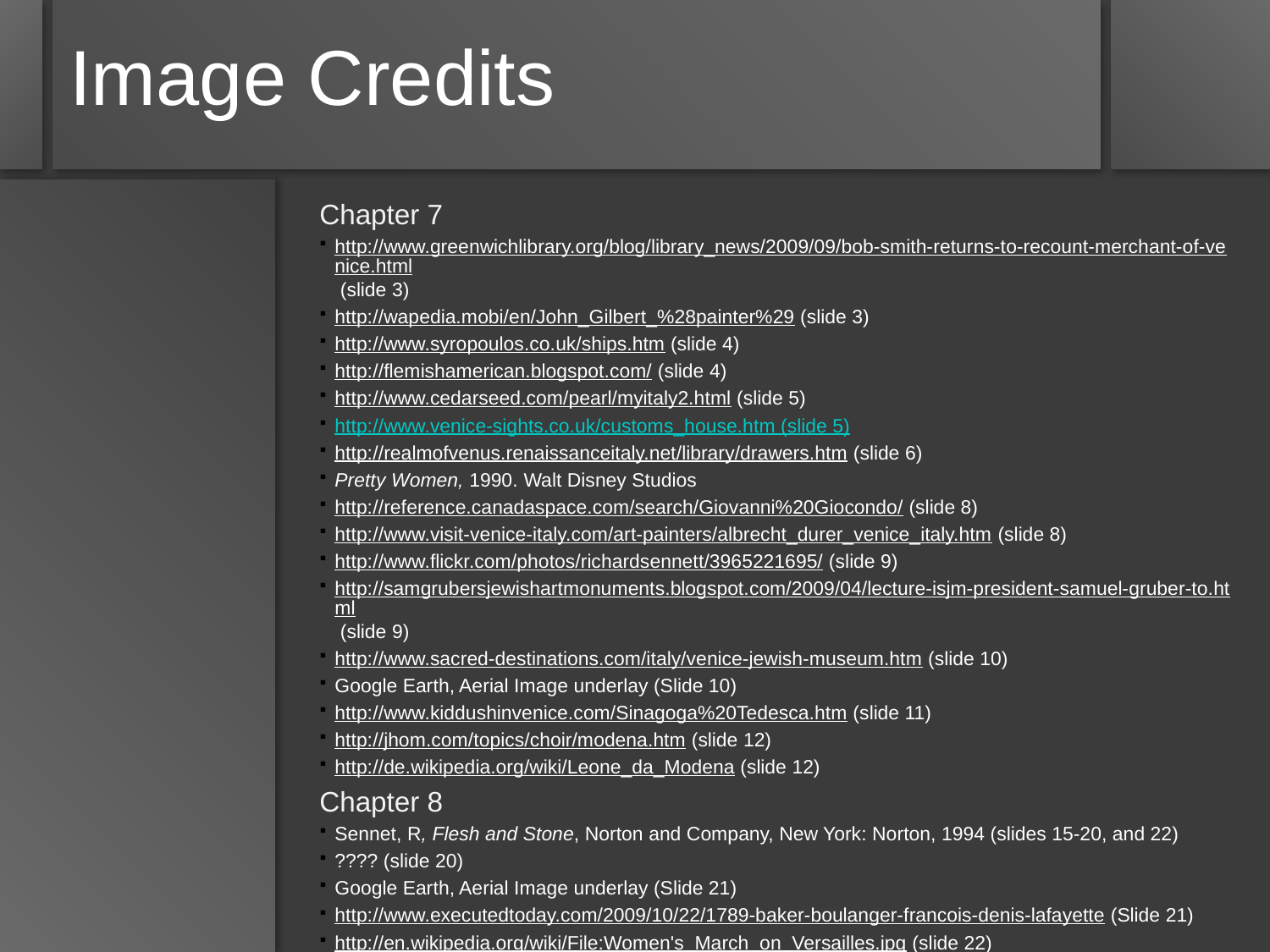

# Image Credits
Chapter 7
http://www.greenwichlibrary.org/blog/library_news/2009/09/bob-smith-returns-to-recount-merchant-of-venice.html (slide 3)
http://wapedia.mobi/en/John_Gilbert_%28painter%29 (slide 3)
http://www.syropoulos.co.uk/ships.htm (slide 4)
http://flemishamerican.blogspot.com/ (slide 4)
http://www.cedarseed.com/pearl/myitaly2.html (slide 5)
http://www.venice-sights.co.uk/customs_house.htm (slide 5)
http://realmofvenus.renaissanceitaly.net/library/drawers.htm (slide 6)
Pretty Women, 1990. Walt Disney Studios
http://reference.canadaspace.com/search/Giovanni%20Giocondo/ (slide 8)
http://www.visit-venice-italy.com/art-painters/albrecht_durer_venice_italy.htm (slide 8)
http://www.flickr.com/photos/richardsennett/3965221695/ (slide 9)
http://samgrubersjewishartmonuments.blogspot.com/2009/04/lecture-isjm-president-samuel-gruber-to.html (slide 9)
http://www.sacred-destinations.com/italy/venice-jewish-museum.htm (slide 10)
Google Earth, Aerial Image underlay (Slide 10)
http://www.kiddushinvenice.com/Sinagoga%20Tedesca.htm (slide 11)
http://jhom.com/topics/choir/modena.htm (slide 12)
http://de.wikipedia.org/wiki/Leone_da_Modena (slide 12)
Chapter 8
Sennet, R, Flesh and Stone, Norton and Company, New York: Norton, 1994 (slides 15-20, and 22)
???? (slide 20)
Google Earth, Aerial Image underlay (Slide 21)
http://www.executedtoday.com/2009/10/22/1789-baker-boulanger-francois-denis-lafayette (Slide 21)
http://en.wikipedia.org/wiki/File:Women's_March_on_Versailles.jpg (slide 22)